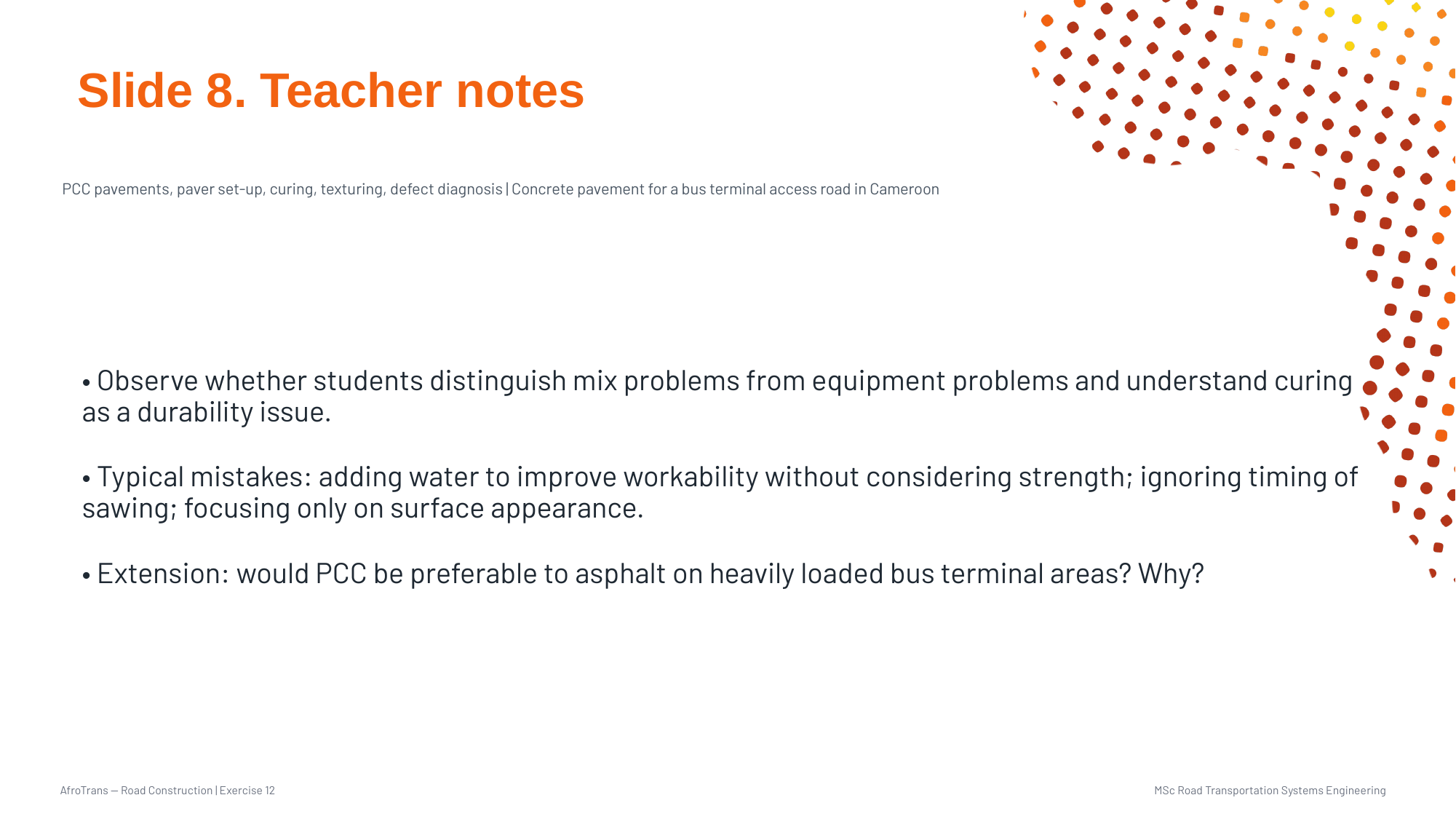

# Slide 8. Teacher notes
PCC pavements, paver set-up, curing, texturing, defect diagnosis | Concrete pavement for a bus terminal access road in Cameroon
• Observe whether students distinguish mix problems from equipment problems and understand curing as a durability issue.
• Typical mistakes: adding water to improve workability without considering strength; ignoring timing of sawing; focusing only on surface appearance.
• Extension: would PCC be preferable to asphalt on heavily loaded bus terminal areas? Why?
AfroTrans — Road Construction | Exercise 12
MSc Road Transportation Systems Engineering